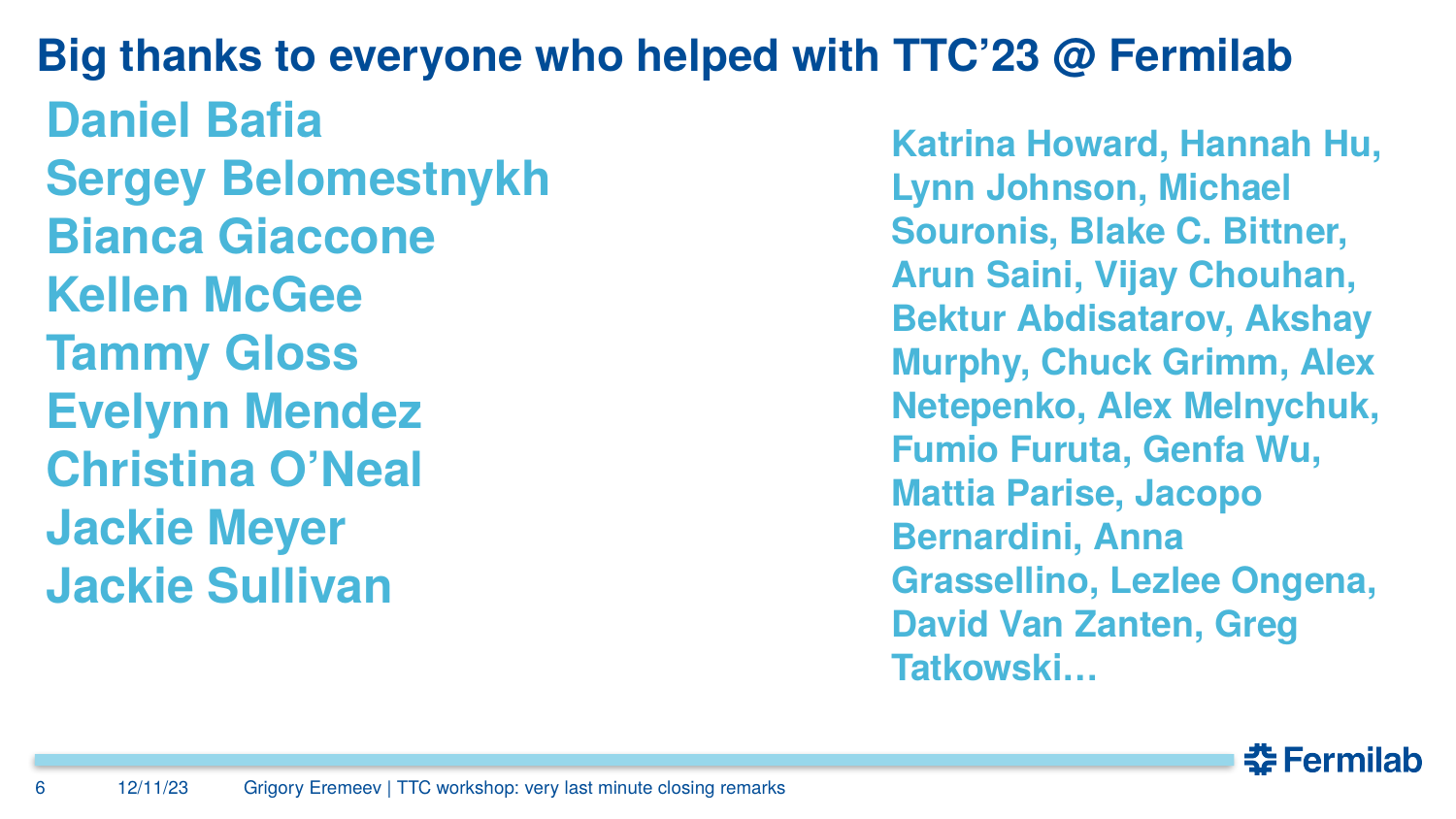

# Big thanks to everyone who helped with TTC’23 @ Fermilab
Daniel Bafia
Sergey Belomestnykh
Bianca Giaccone
Kellen McGee
Tammy Gloss
Evelynn Mendez
Christina O’Neal
Jackie Meyer
Jackie Sullivan
Katrina Howard, Hannah Hu,
Lynn Johnson, Michael Souronis, Blake C. Bittner, Arun Saini, Vijay Chouhan, Bektur Abdisatarov, Akshay Murphy, Chuck Grimm, Alex Netepenko, Alex Melnychuk, Fumio Furuta, Genfa Wu, Mattia Parise, Jacopo Bernardini, Anna Grassellino, Lezlee Ongena, David Van Zanten, Greg Tatkowski…
6
12/11/23
Grigory Eremeev | TTC workshop: very last minute closing remarks